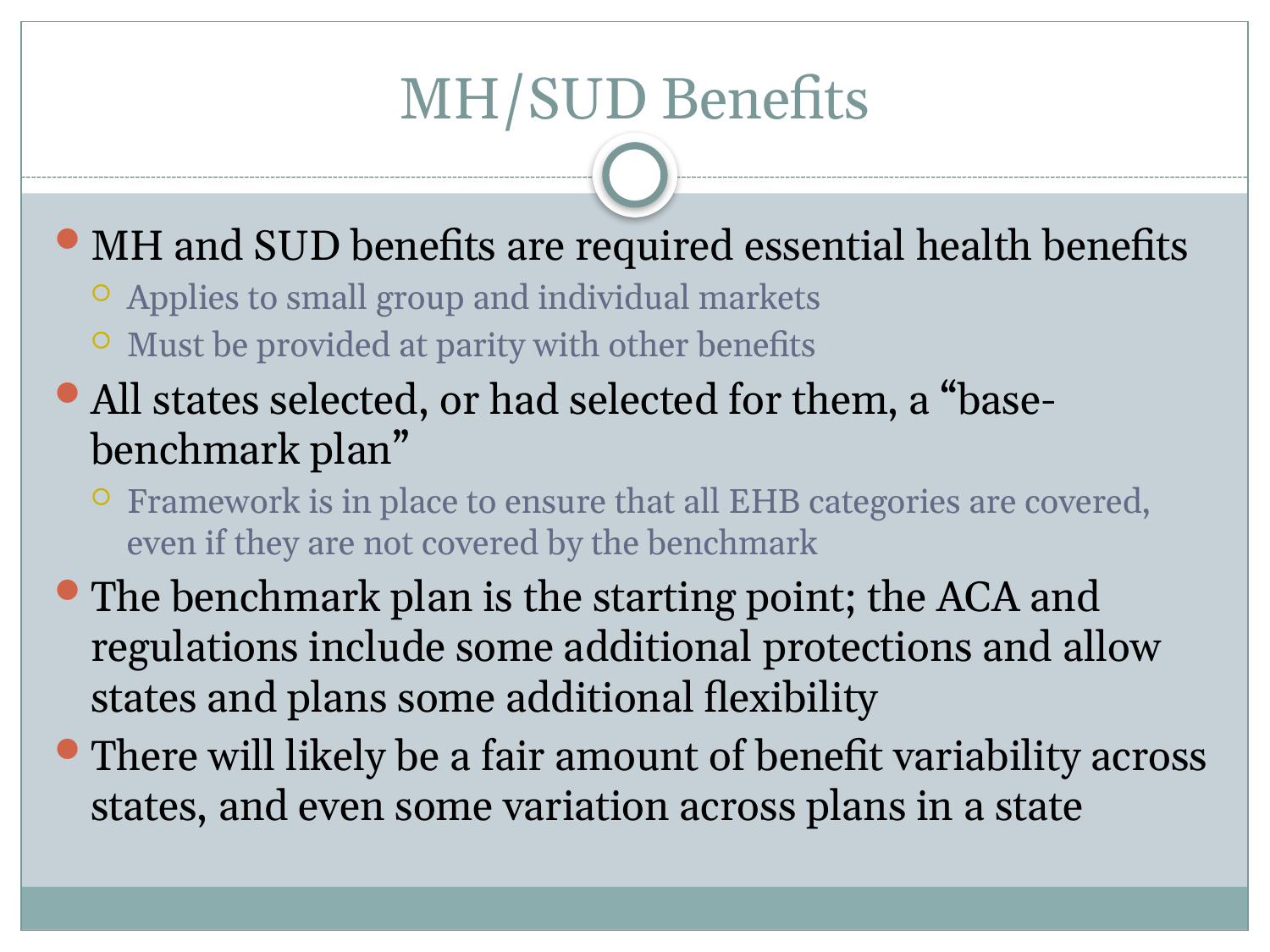

# MH/SUD Benefits
MH and SUD benefits are required essential health benefits
Applies to small group and individual markets
Must be provided at parity with other benefits
All states selected, or had selected for them, a “base-benchmark plan”
Framework is in place to ensure that all EHB categories are covered, even if they are not covered by the benchmark
The benchmark plan is the starting point; the ACA and regulations include some additional protections and allow states and plans some additional flexibility
There will likely be a fair amount of benefit variability across states, and even some variation across plans in a state